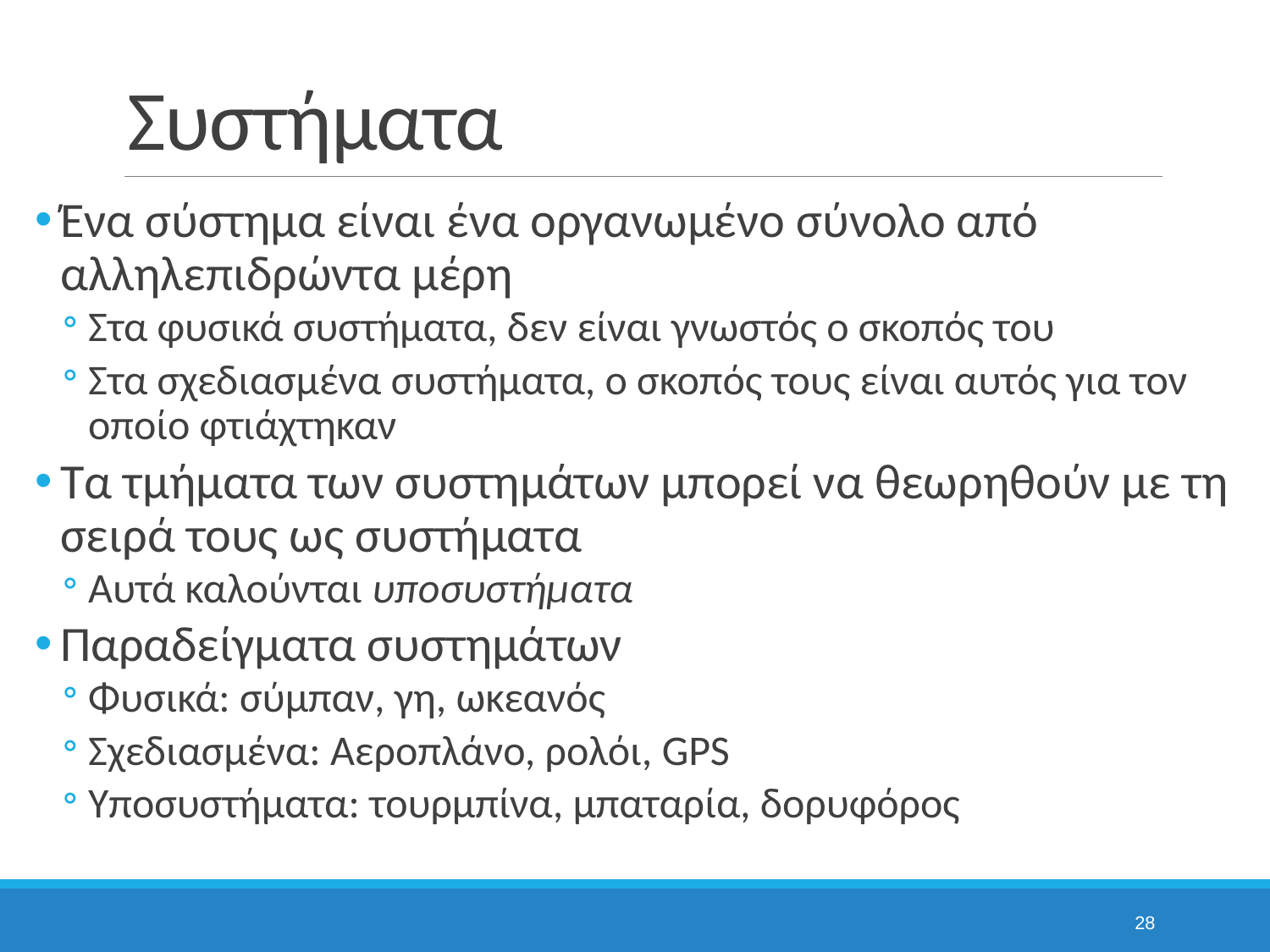

# Συστήματα
Ένα σύστημα είναι ένα οργανωμένο σύνολο από αλληλεπιδρώντα μέρη
Στα φυσικά συστήματα, δεν είναι γνωστός ο σκοπός του
Στα σχεδιασμένα συστήματα, ο σκοπός τους είναι αυτός για τον οποίο φτιάχτηκαν
Τα τμήματα των συστημάτων μπορεί να θεωρηθούν με τη σειρά τους ως συστήματα
Αυτά καλούνται υποσυστήματα
Παραδείγματα συστημάτων
Φυσικά: σύμπαν, γη, ωκεανός
Σχεδιασμένα: Αεροπλάνο, ρολόι, GPS
Υποσυστήματα: τουρμπίνα, μπαταρία, δορυφόρος
28